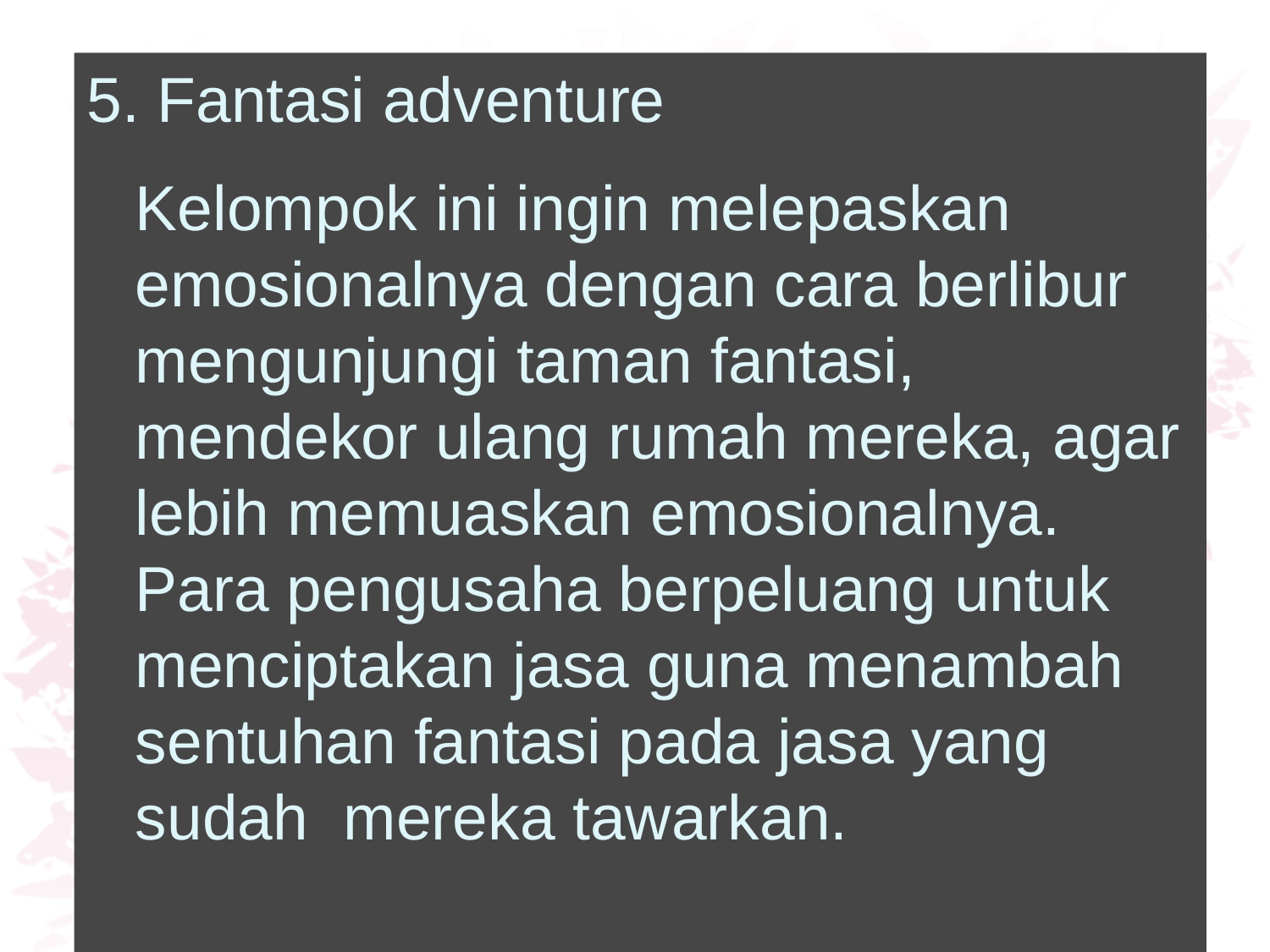

5. Fantasi adventure
	Kelompok ini ingin melepaskan emosionalnya dengan cara berlibur mengunjungi taman fantasi, mendekor ulang rumah mereka, agar lebih memuaskan emosionalnya. Para pengusaha berpeluang untuk menciptakan jasa guna menambah sentuhan fantasi pada jasa yang sudah  mereka tawarkan.